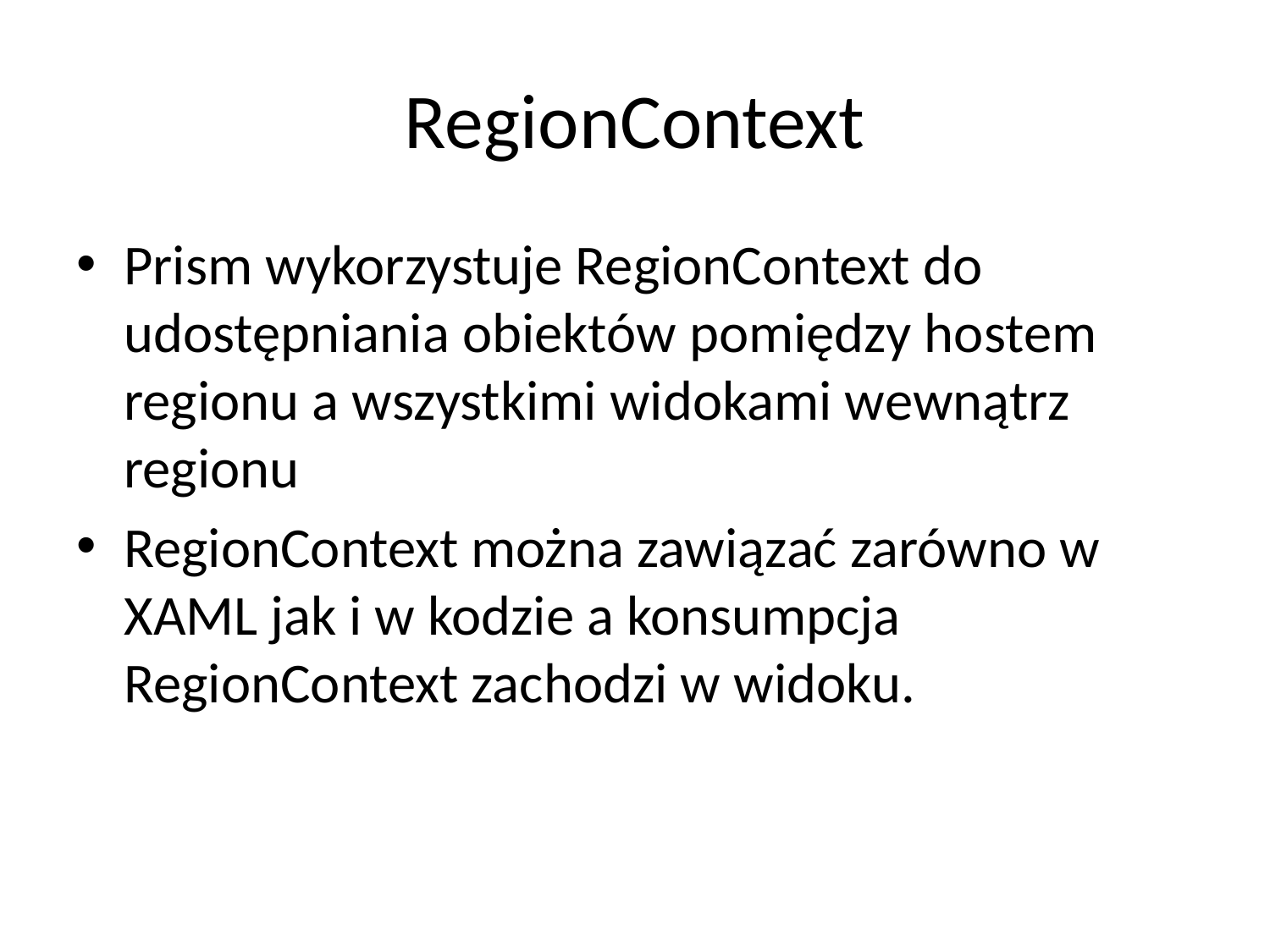

# RegionContext
Prism wykorzystuje RegionContext do udostępniania obiektów pomiędzy hostem regionu a wszystkimi widokami wewnątrz regionu
RegionContext można zawiązać zarówno w XAML jak i w kodzie a konsumpcja RegionContext zachodzi w widoku.